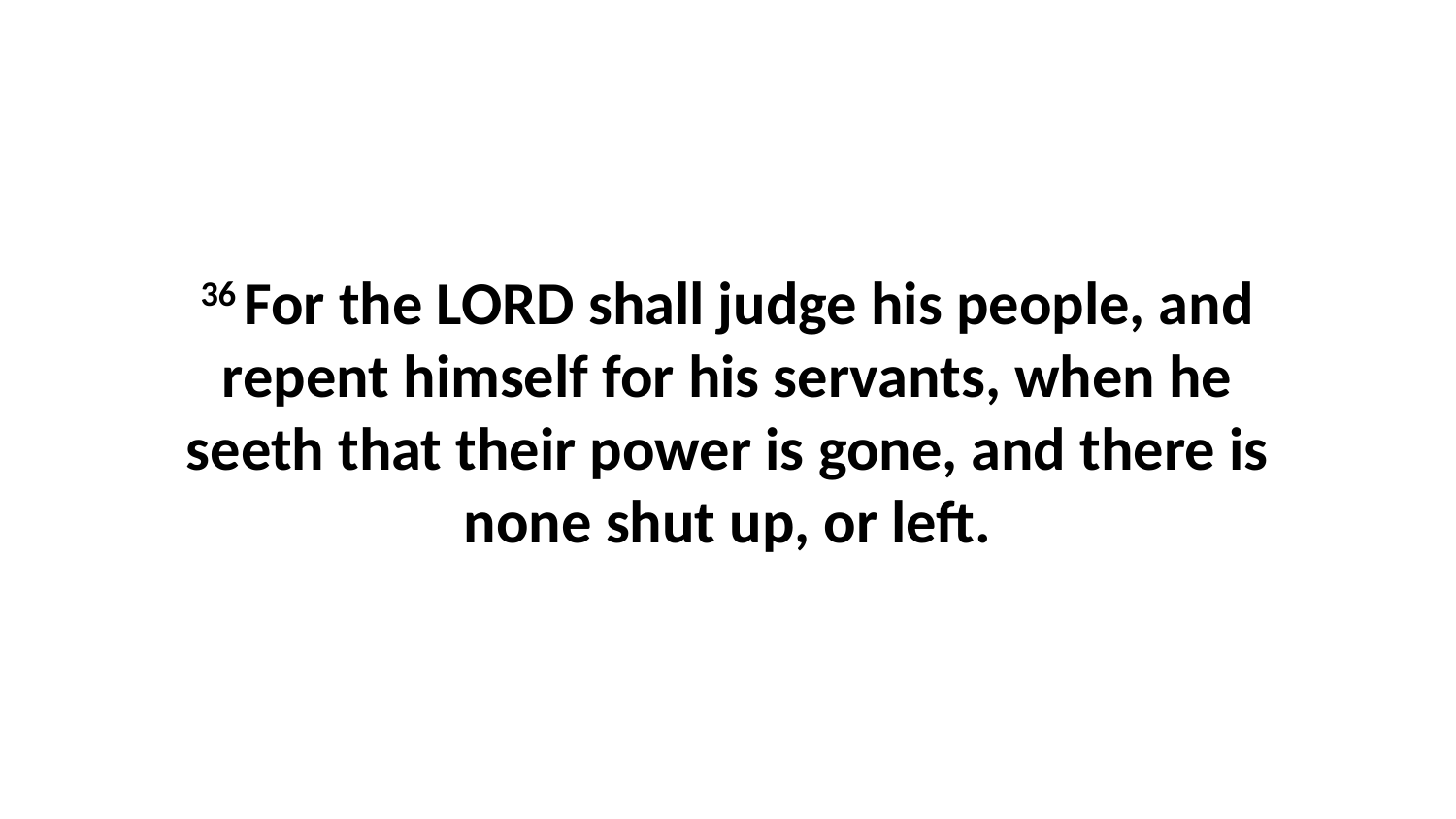

36 For the LORD shall judge his people, and repent himself for his servants, when he seeth that their power is gone, and there is none shut up, or left.